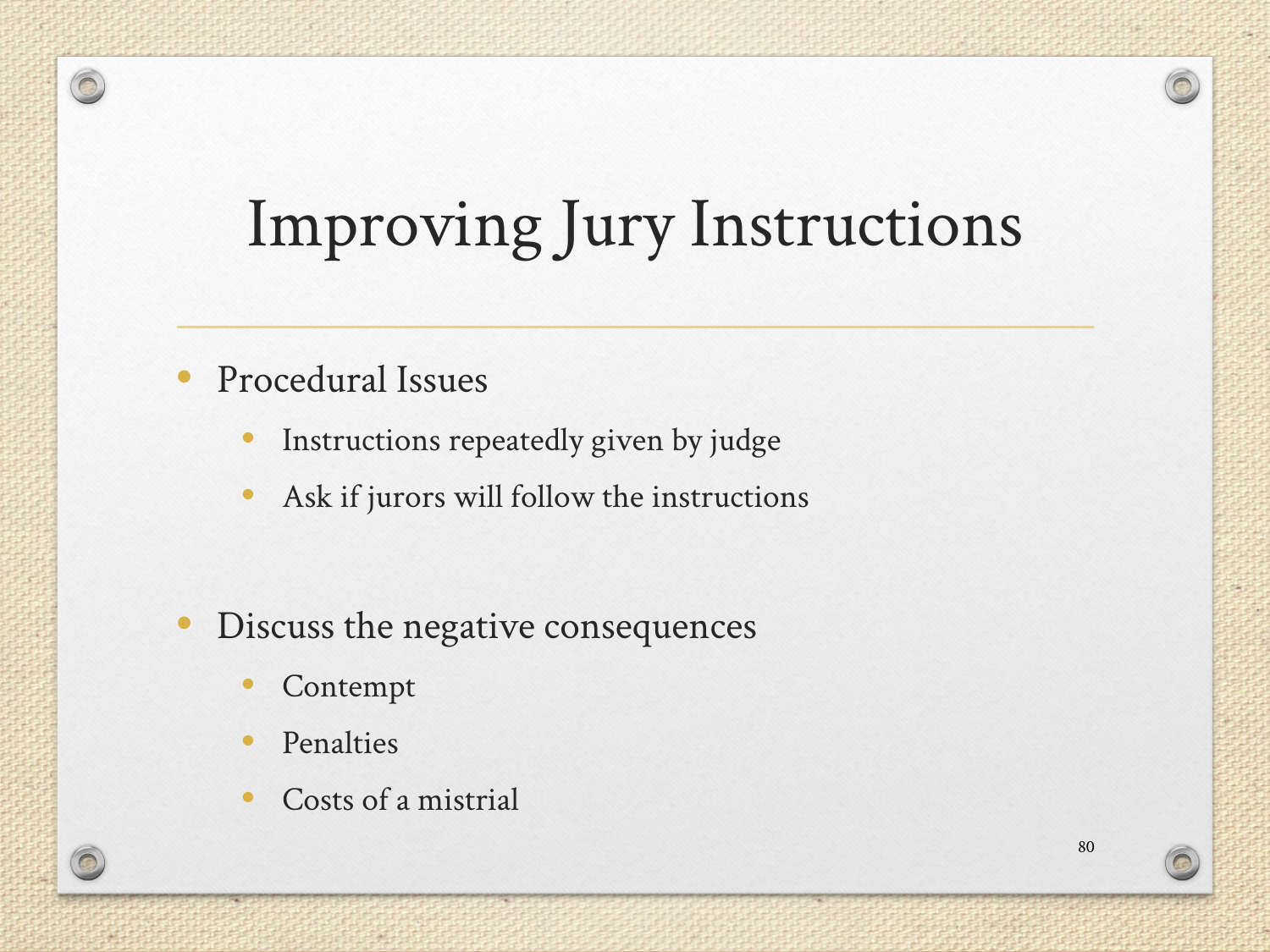

# Improving Jury Instructions
Procedural Issues
Instructions repeatedly given by judge
Ask if jurors will follow the instructions

Discuss the negative consequences
Contempt
Penalties
Costs of a mistrial

80